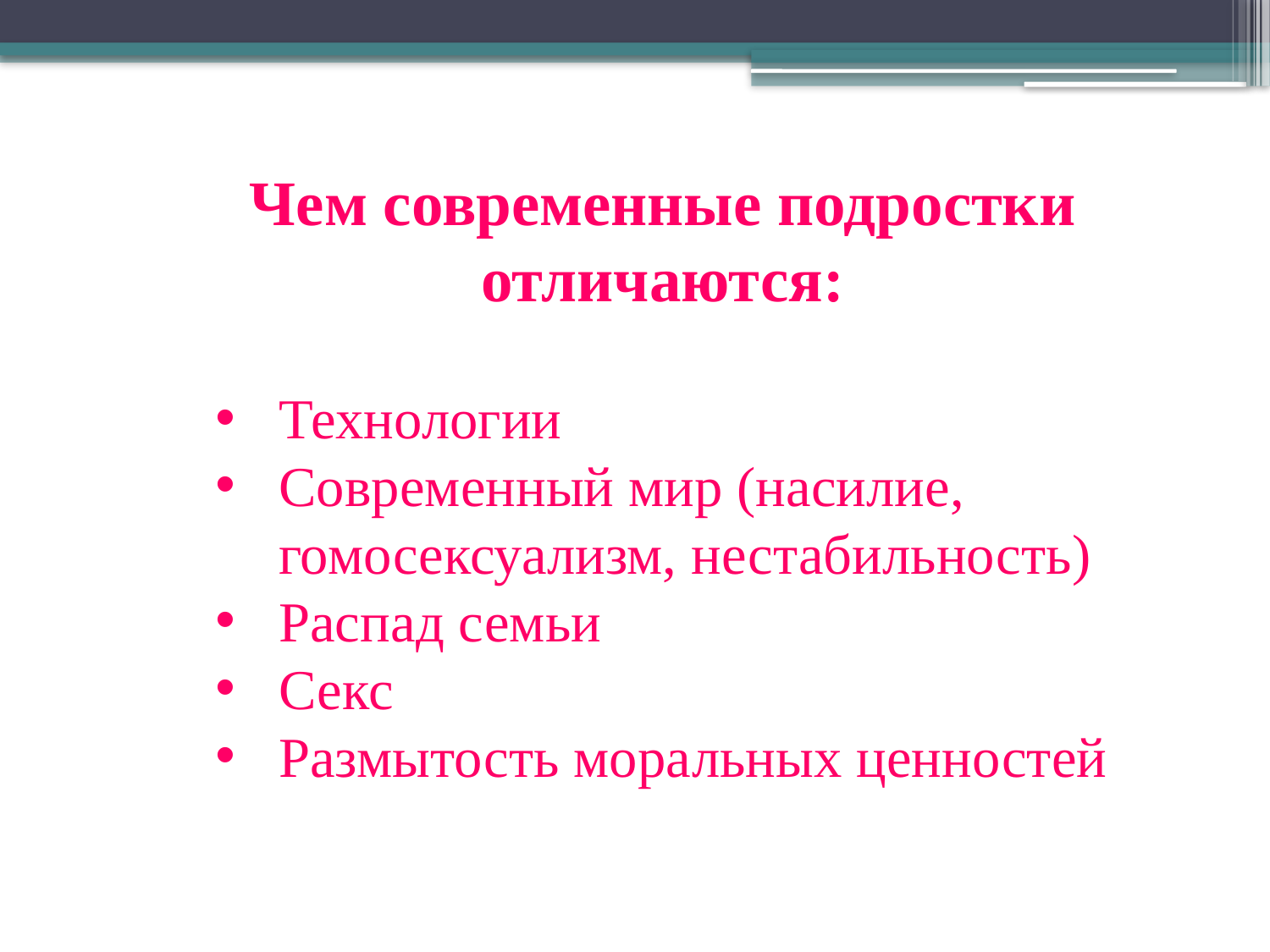

Чем современные подростки отличаются:

Технологии
Современный мир (насилие, гомосексуализм, нестабильность)
Распад семьи
Секс
Размытость моральных ценностей